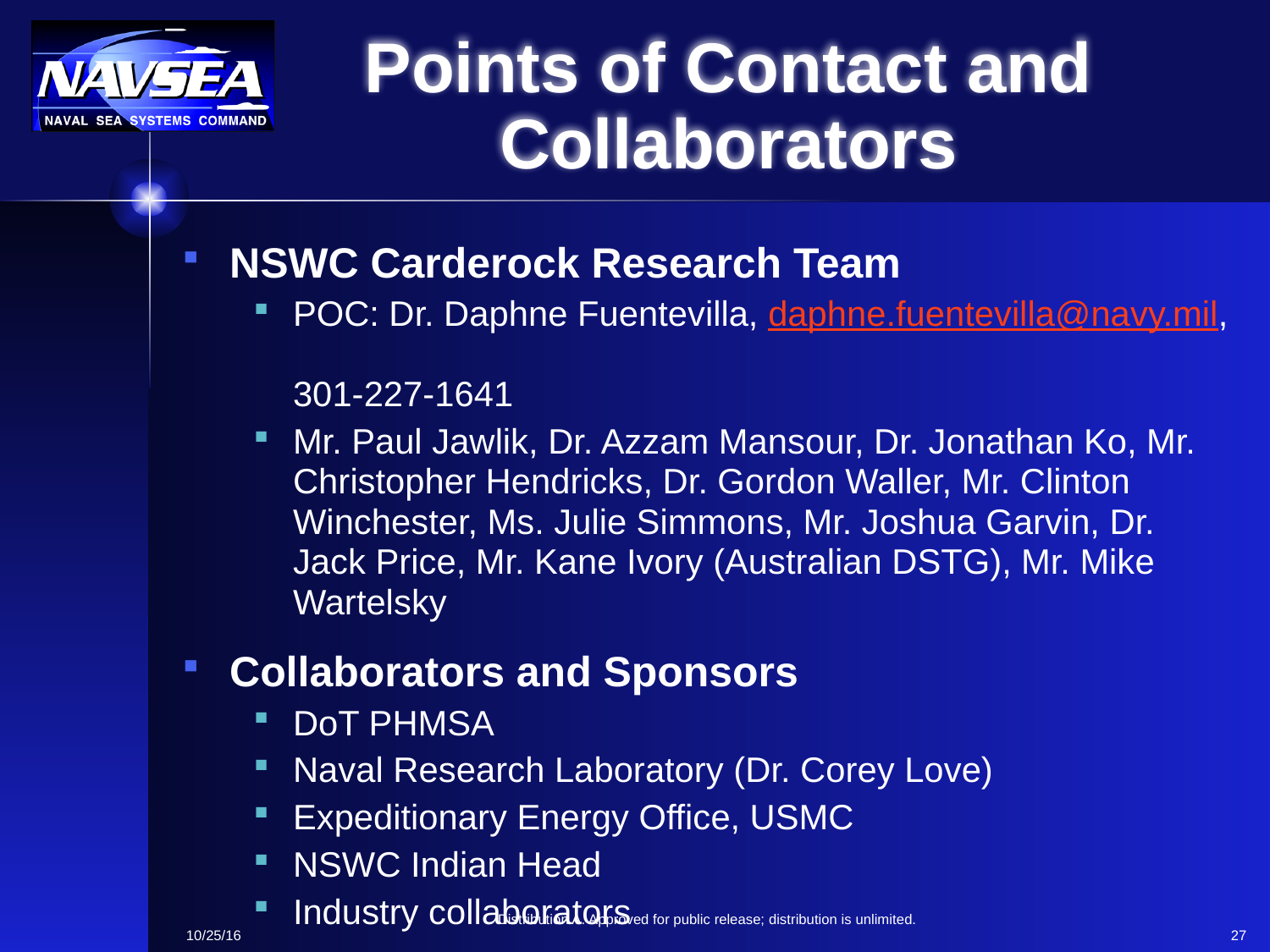

# Points of Contact and Collaborators
NSWC Carderock Research Team
POC: Dr. Daphne Fuentevilla, daphne.fuentevilla@navy.mil,
301-227-1641
Mr. Paul Jawlik, Dr. Azzam Mansour, Dr. Jonathan Ko, Mr. Christopher Hendricks, Dr. Gordon Waller, Mr. Clinton Winchester, Ms. Julie Simmons, Mr. Joshua Garvin, Dr. Jack Price, Mr. Kane Ivory (Australian DSTG), Mr. Mike Wartelsky
Collaborators and Sponsors
DoT PHMSA
Naval Research Laboratory (Dr. Corey Love)
Expeditionary Energy Office, USMC
NSWC Indian Head
Industry collaborators
Distribution A. Approved for public release; distribution is unlimited.
10/25/16
27